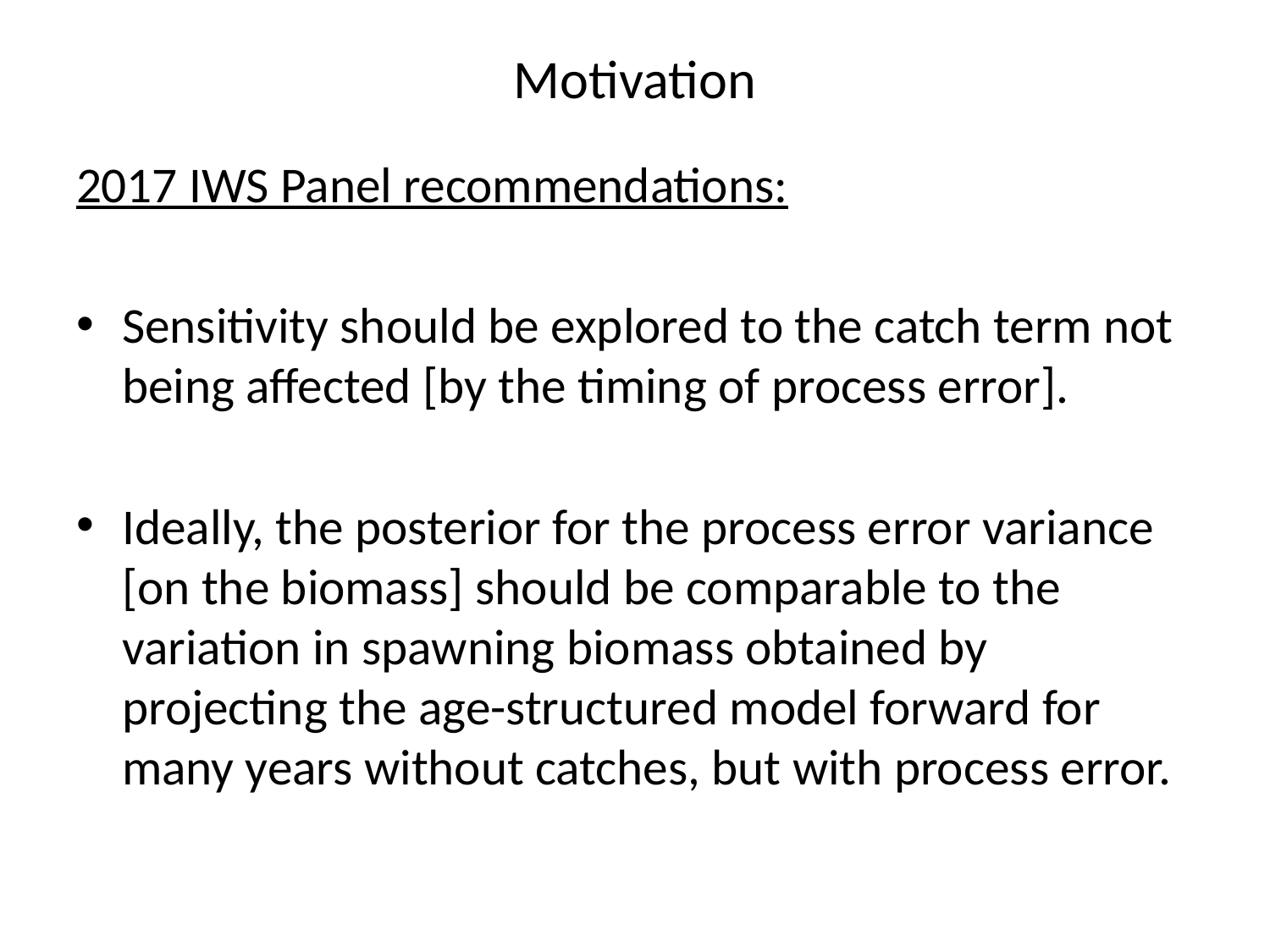

# Motivation
2017 IWS Panel recommendations:

Sensitivity should be explored to the catch term not being affected [by the timing of process error].

Ideally, the posterior for the process error variance [on the biomass] should be comparable to the variation in spawning biomass obtained by projecting the age-structured model forward for many years without catches, but with process error.